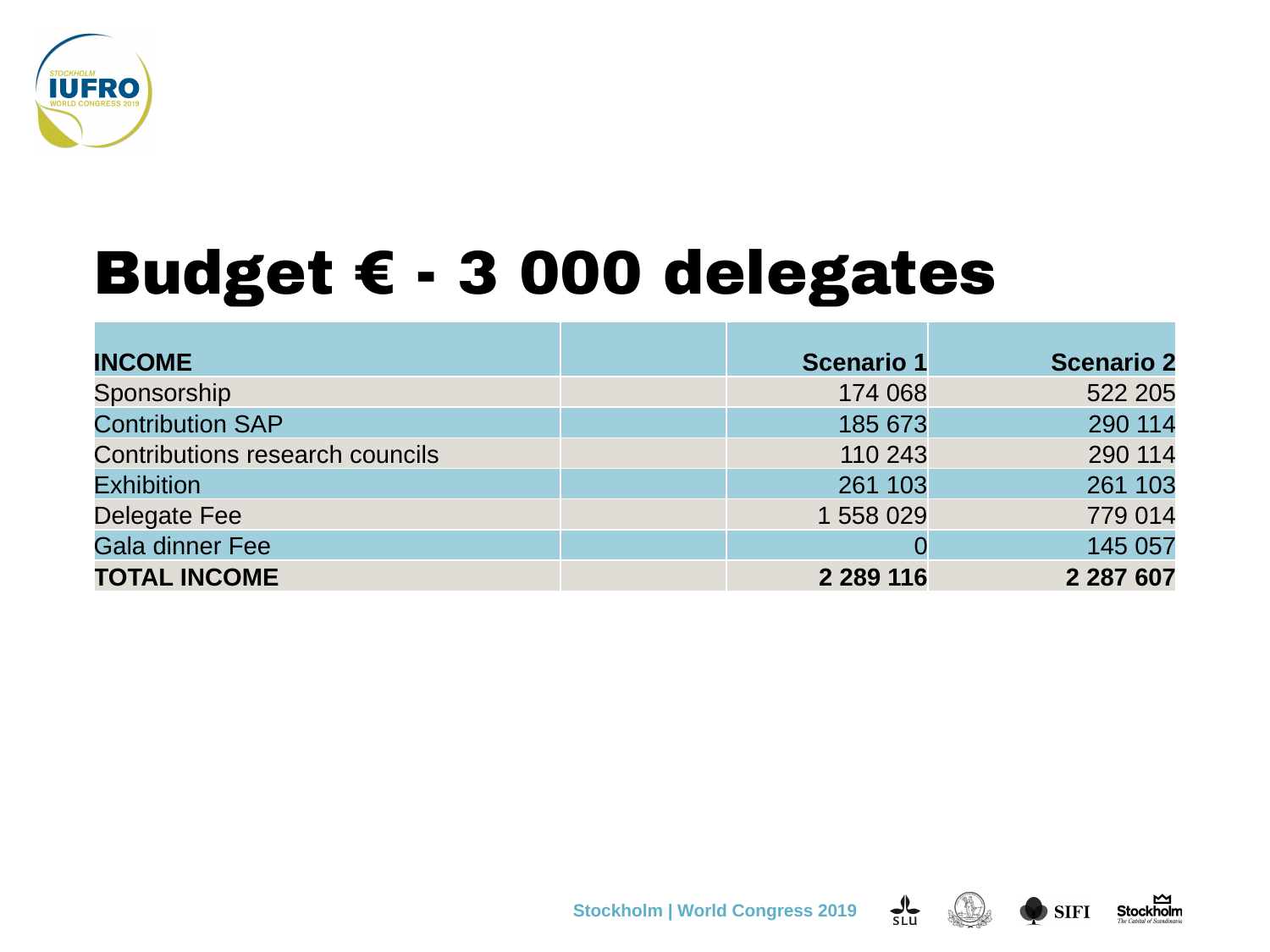

# Budget € - 3 000 delegates
| INCOME |  | Scenario 1 | Scenario 2 |
| --- | --- | --- | --- |
| Sponsorship |  | 174 068 | 522 205 |
| Contribution SAP |  | 185 673 | 290 114 |
| Contributions research councils |  | 110 243 | 290 114 |
| Exhibition |  | 261 103 | 261 103 |
| Delegate Fee |  | 1 558 029 | 779 014 |
| Gala dinner Fee |  | 0 | 145 057 |
| TOTAL INCOME |  | 2 289 116 | 2 287 607 |